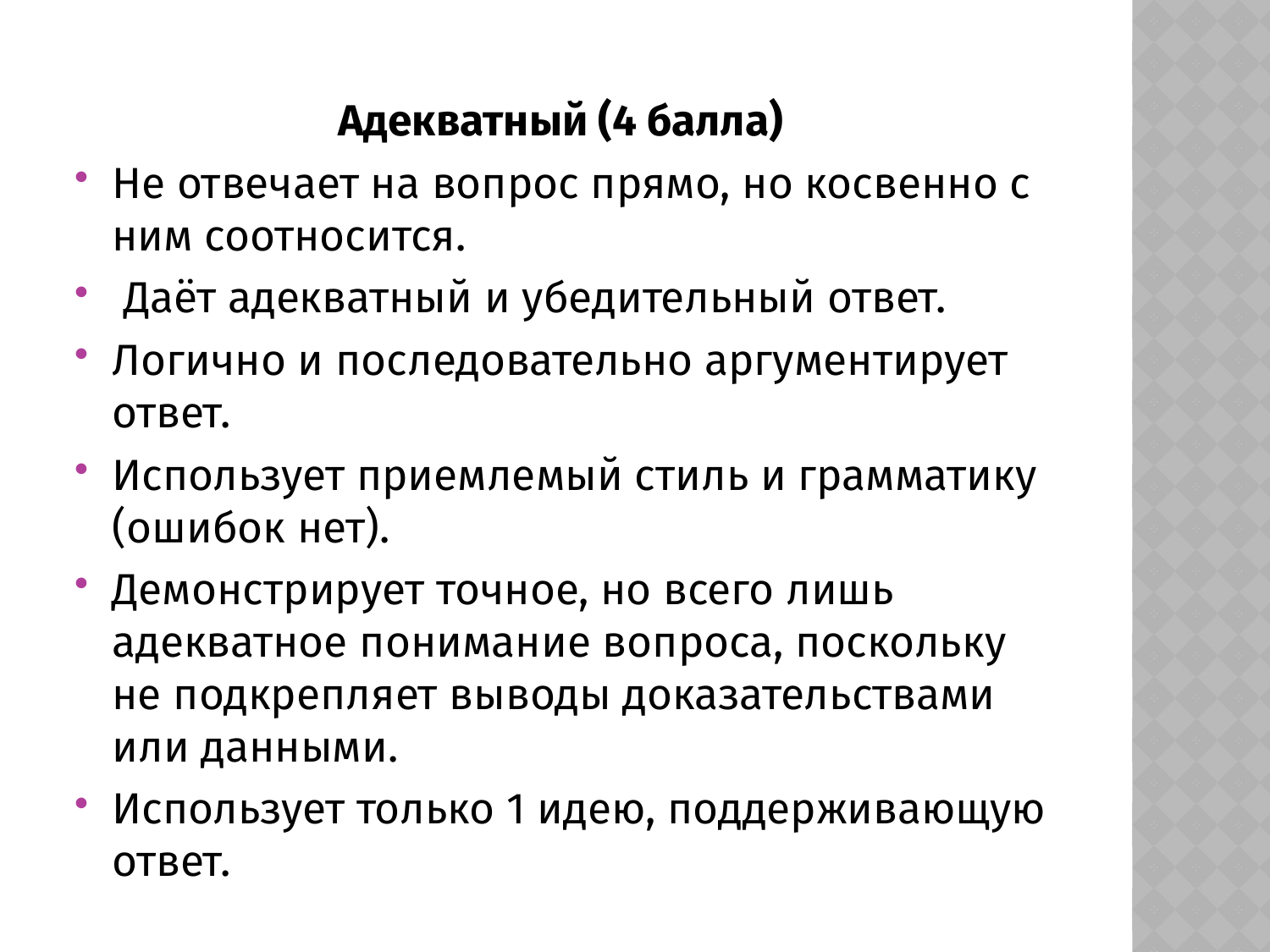

Адекватный (4 балла)
Не отвечает на вопрос прямо, но косвенно с ним соотносится.
 Даёт адекватный и убедительный ответ.
Логично и последовательно аргументирует ответ.
Использует приемлемый стиль и грамматику (ошибок нет).
Демонстрирует точное, но всего лишь адекватное понимание вопроса, поскольку не подкрепляет выводы доказательствами или данными.
Использует только 1 идею, поддерживающую ответ.